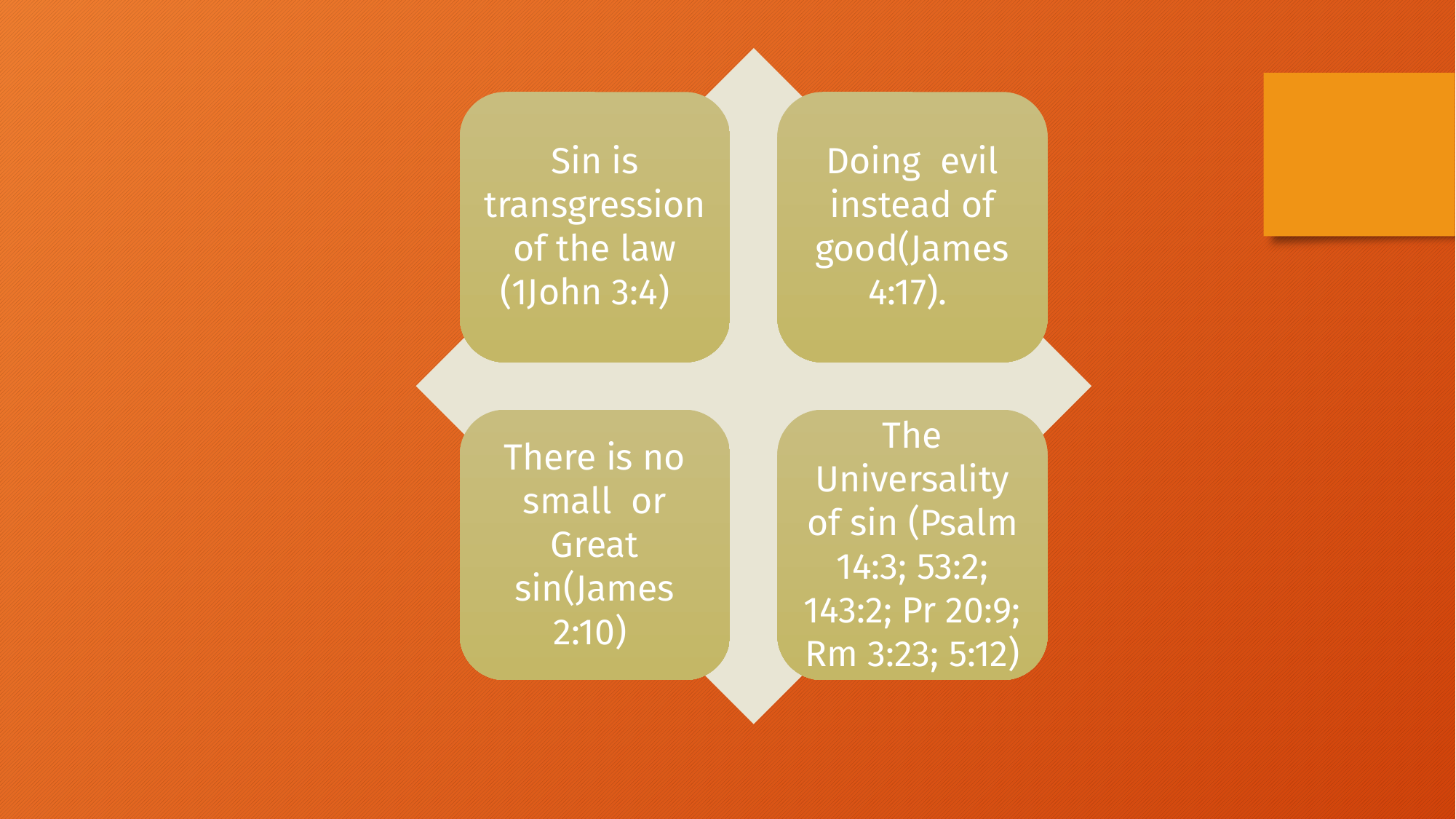

Sin is transgression of the law (1John 3:4)
Doing  evil instead of good(James 4:17).
There is no small  or Great sin(James 2:10)
The Universality of sin (Psalm 14:3; 53:2; 143:2; Pr 20:9; Rm 3:23; 5:12)